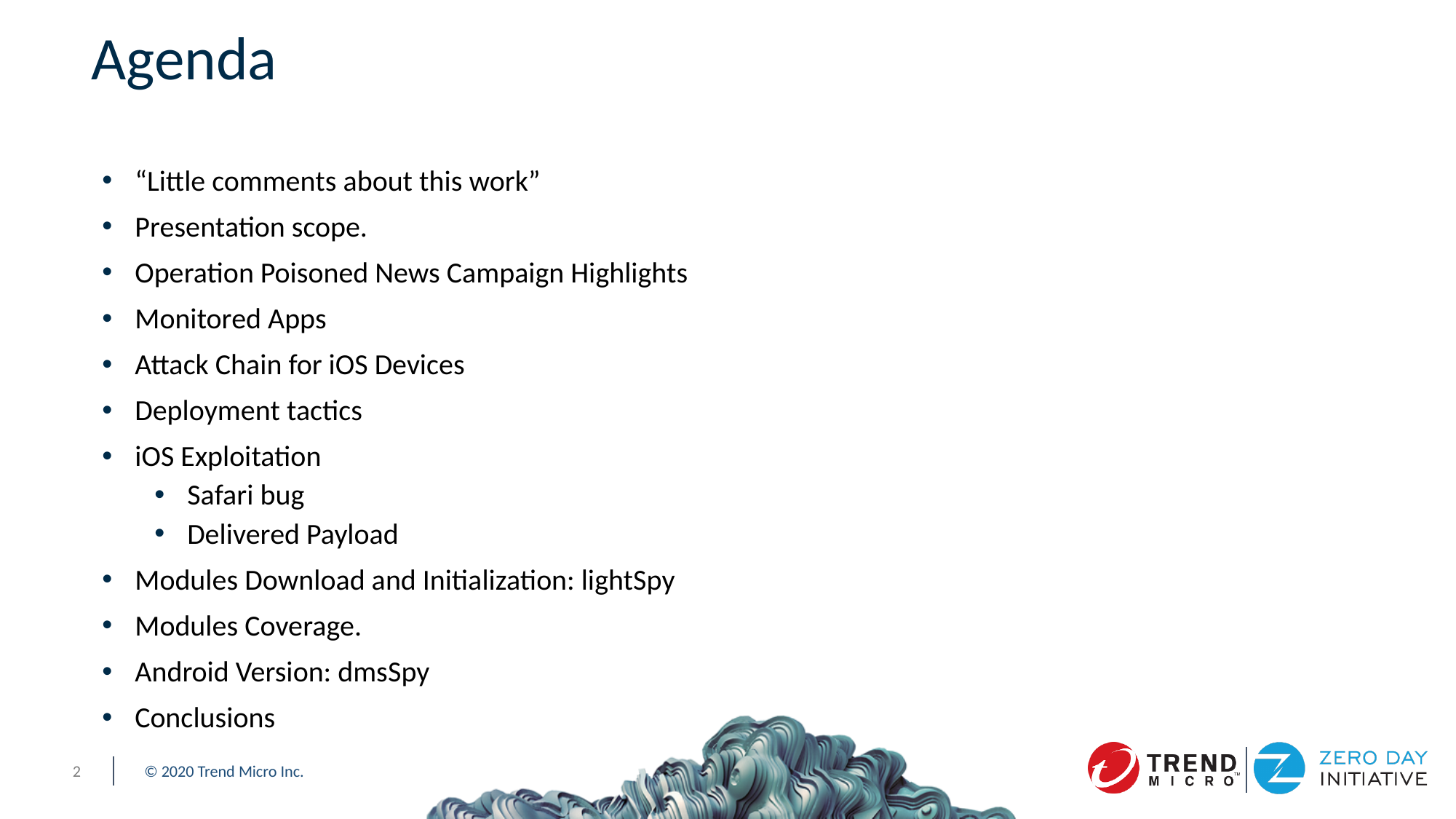

# Agenda
“Little comments about this work”
Presentation scope.
Operation Poisoned News Campaign Highlights
Monitored Apps
Attack Chain for iOS Devices
Deployment tactics
iOS Exploitation
Safari bug
Delivered Payload
Modules Download and Initialization: lightSpy
Modules Coverage.
Android Version: dmsSpy
Conclusions